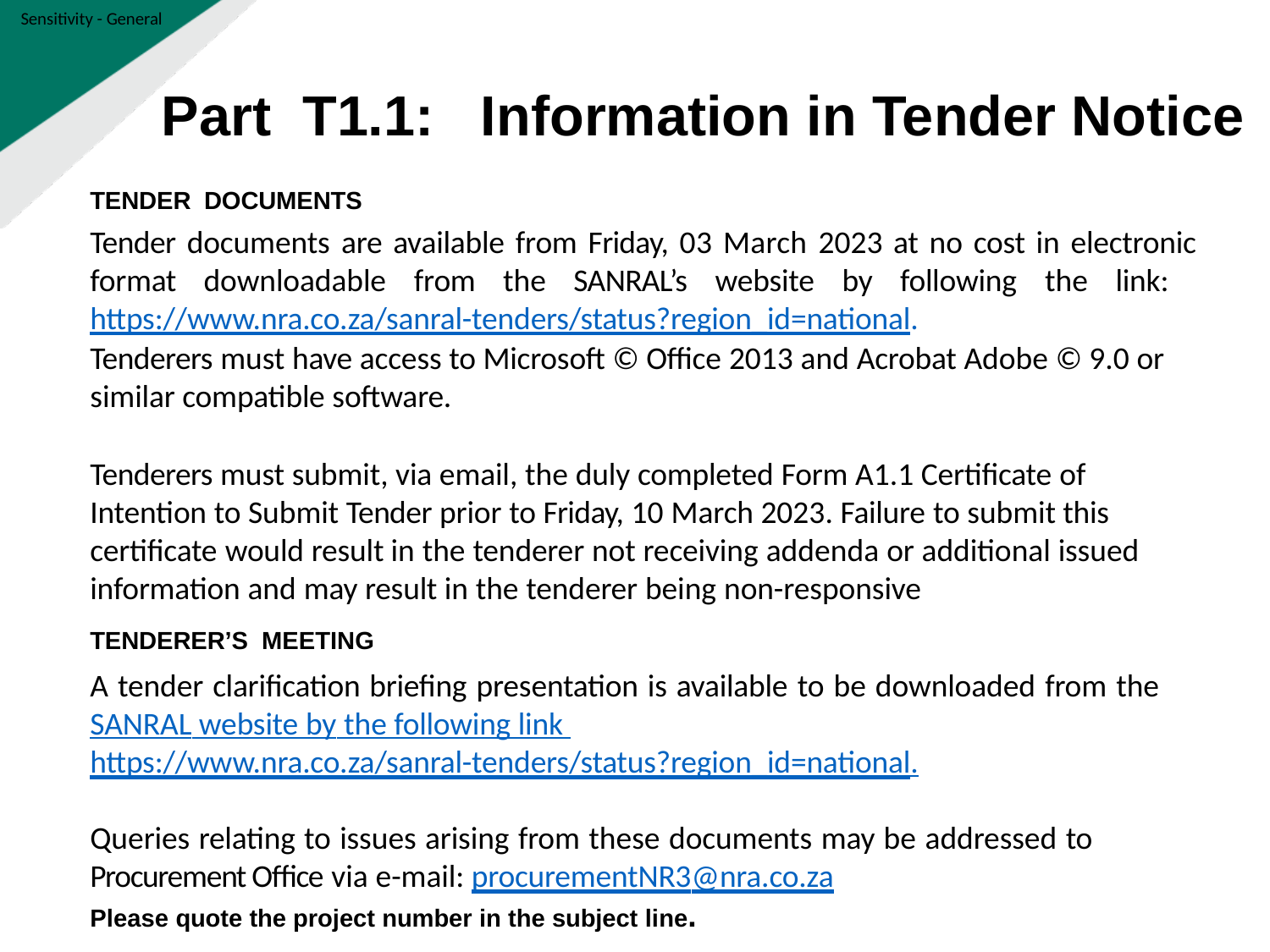

Part  T1.1:   Information in Tender Notice
TENDER DOCUMENTS
Tender documents are available from Friday, 03 March 2023 at no cost in electronic format downloadable from the SANRAL’s website by following the link:  https://www.nra.co.za/sanral-tenders/status?region_id=national.
Tenderers must have access to Microsoft © Office 2013 and Acrobat Adobe © 9.0 or similar compatible software.

Tenderers must submit, via email, the duly completed Form A1.1 Certificate of  Intention to Submit Tender prior to Friday, 10 March 2023. Failure to submit this  certificate would result in the tenderer not receiving addenda or additional issued  information and may result in the tenderer being non-responsive
SECTION DIVIDER TITLE GOES HERE
TENDERER’S MEETING
A tender clarification briefing presentation is available to be downloaded from the  SANRAL website by the following link https://www.nra.co.za/sanral-tenders/status?region_id=national.

Queries relating to issues arising from these documents may be addressed to Procurement Office via e-mail: procurementNR3@nra.co.za
Please quote the project number in the subject line.